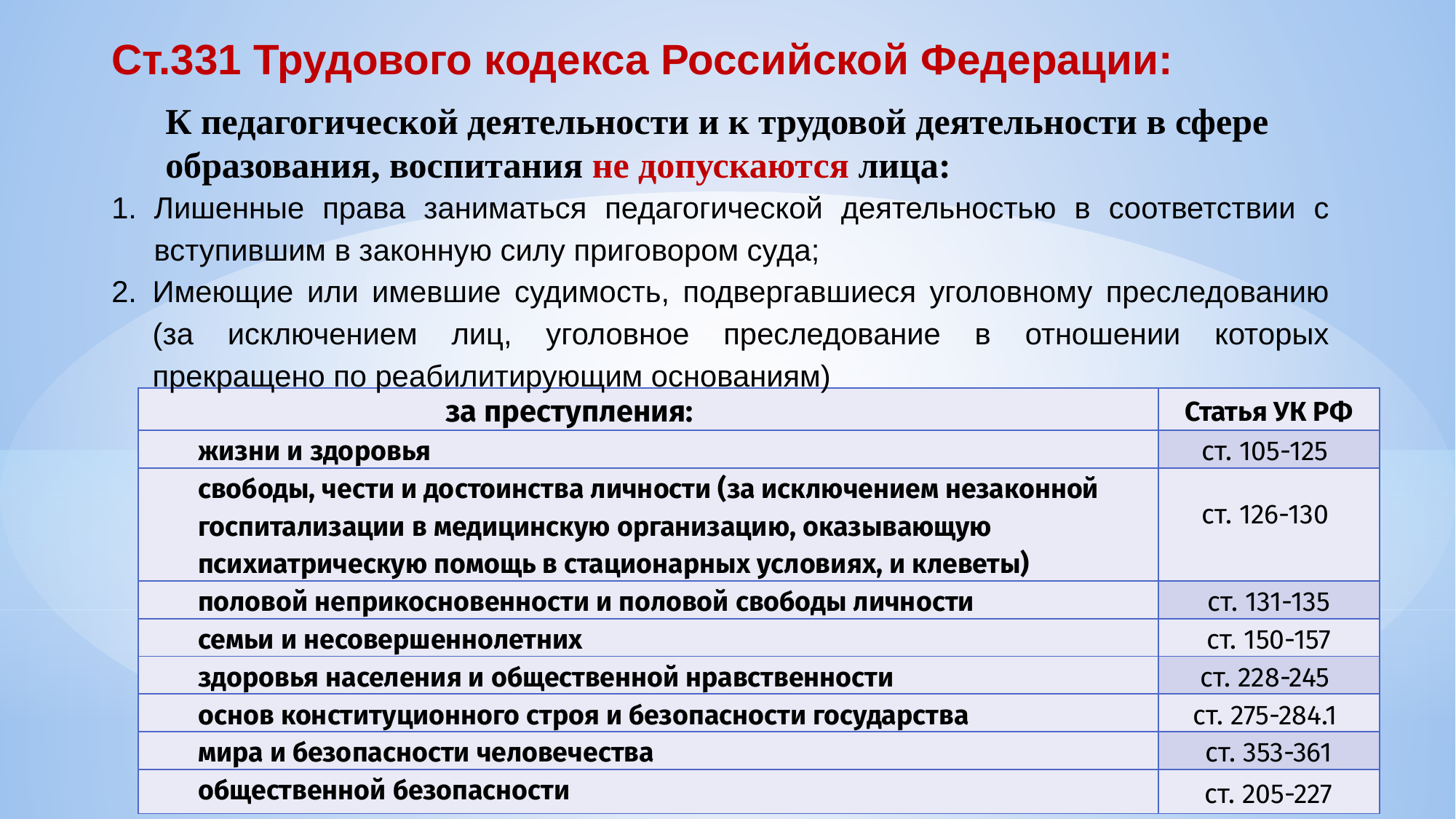

Ст.331 Трудового кодекса Российской Федерации:

К педагогической деятельности и к трудовой деятельности в сфере образования, воспитания не допускаются лица:
Лишенные права заниматься педагогической деятельностью в соответствии с вступившим в законную силу приговором суда;
Имеющие или имевшие судимость, подвергавшиеся уголовному преследованию (за исключением лиц, уголовное преследование в отношении которых прекращено по реабилитирующим основаниям)
| за преступления: | Статья УК РФ |
| --- | --- |
| жизни и здоровья | ст. 105-125 |
| свободы, чести и достоинства личности (за исключением незаконной госпитализации в медицинскую организацию, оказывающую психиатрическую помощь в стационарных условиях, и клеветы) | ст. 126-130 |
| половой неприкосновенности и половой свободы личности | ст. 131-135 |
| семьи и несовершеннолетних | ст. 150-157 |
| здоровья населения и общественной нравственности | ст. 228-245 |
| основ конституционного строя и безопасности государства | ст. 275-284.1 |
| мира и безопасности человечества | ст. 353-361 |
| общественной безопасности | ст. 205-227 |